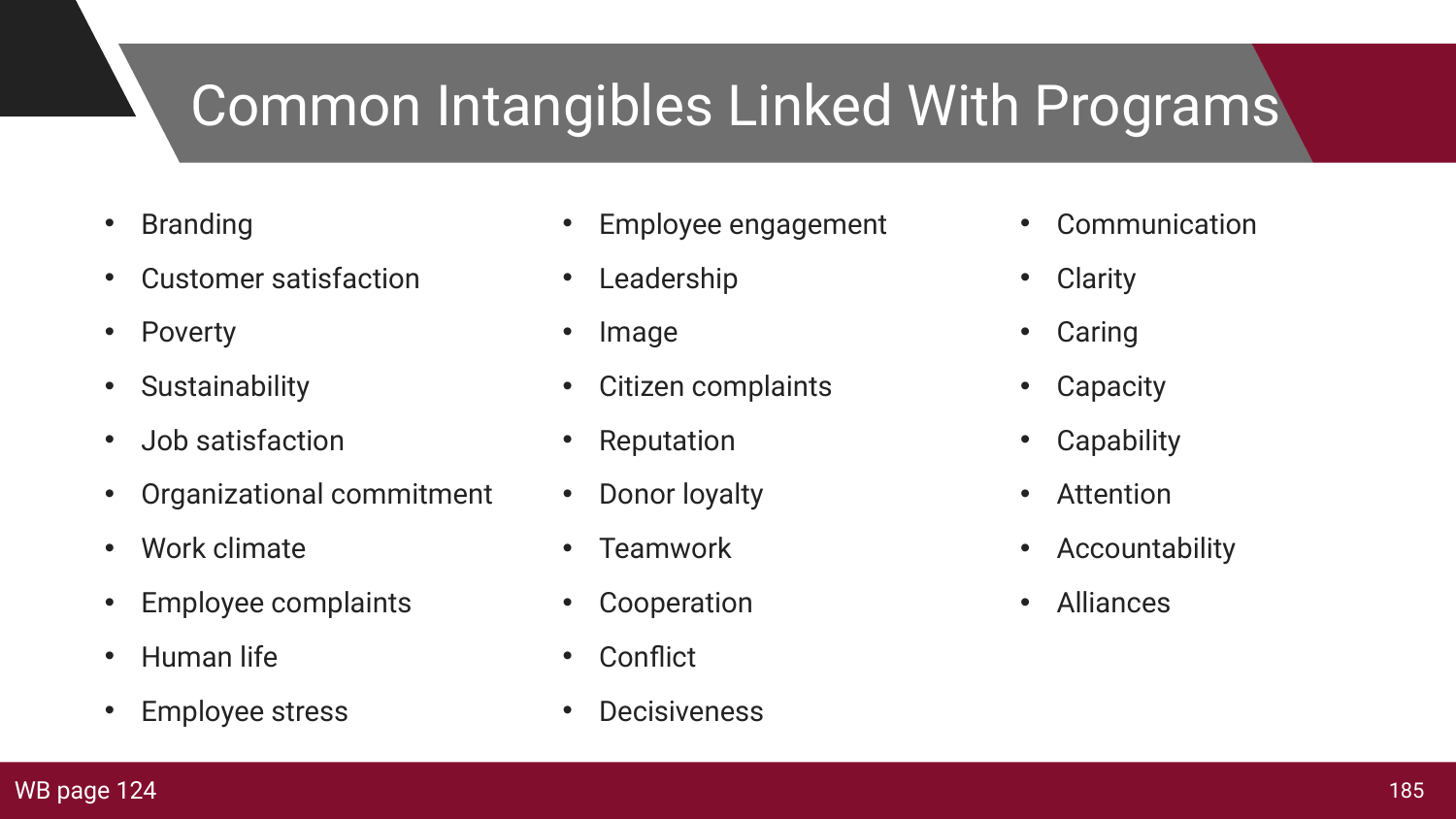

# Common Intangibles Linked With Programs
Branding
Customer satisfaction
Poverty
Sustainability
Job satisfaction
Organizational commitment
Work climate
Employee complaints
Human life
Employee stress
Employee engagement
Leadership
Image
Citizen complaints
Reputation
Donor loyalty
Teamwork
Cooperation
Conflict
Decisiveness
Communication
Clarity
Caring
Capacity
Capability
Attention
Accountability
Alliances
WB page 124